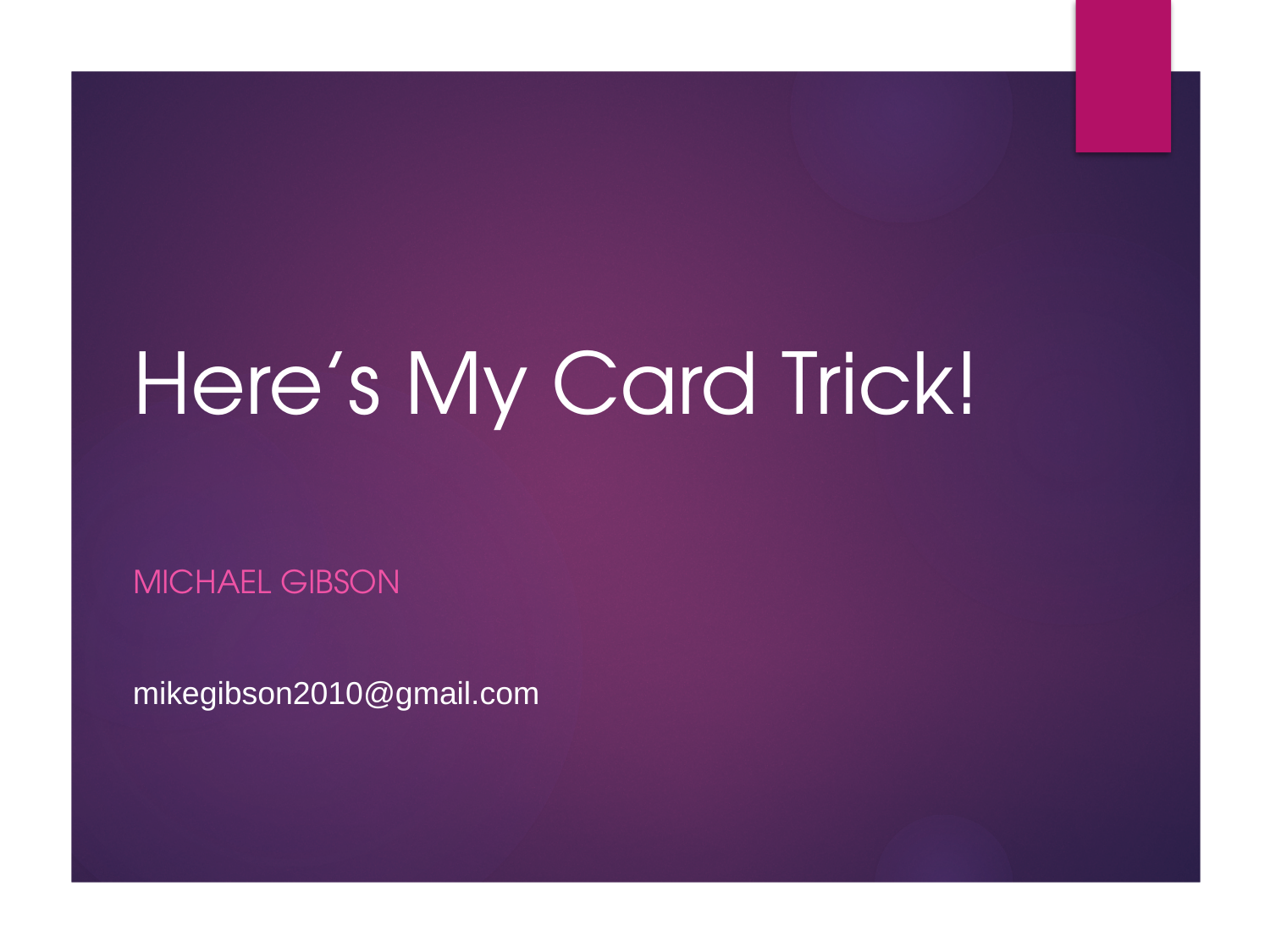

# Here’s My Card Trick!
Michael GibSON

mikegibson2010@gmail.com